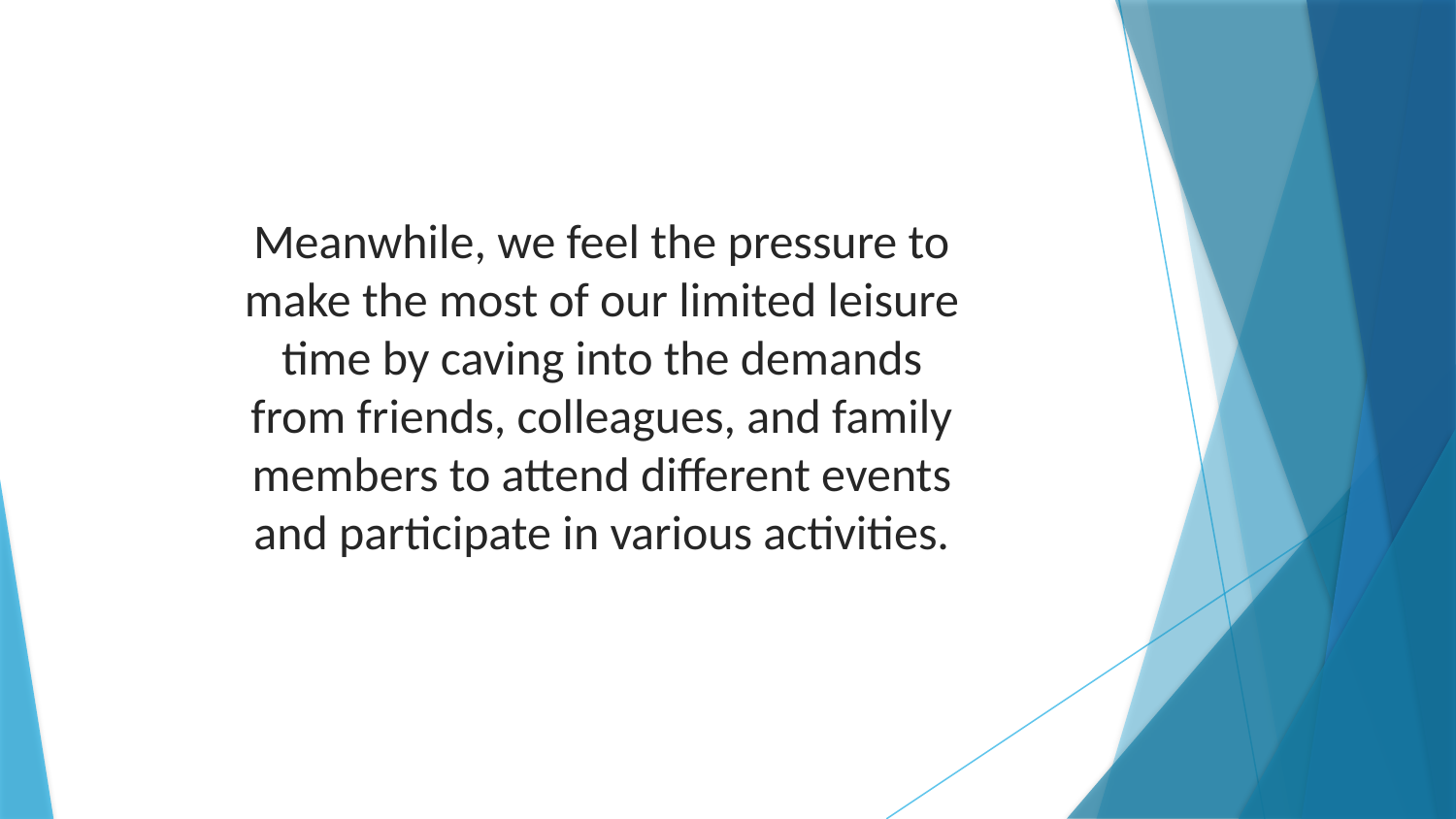

Meanwhile, we feel the pressure to make the most of our limited leisure time by caving into the demands from friends, colleagues, and family members to attend different events and participate in various activities.